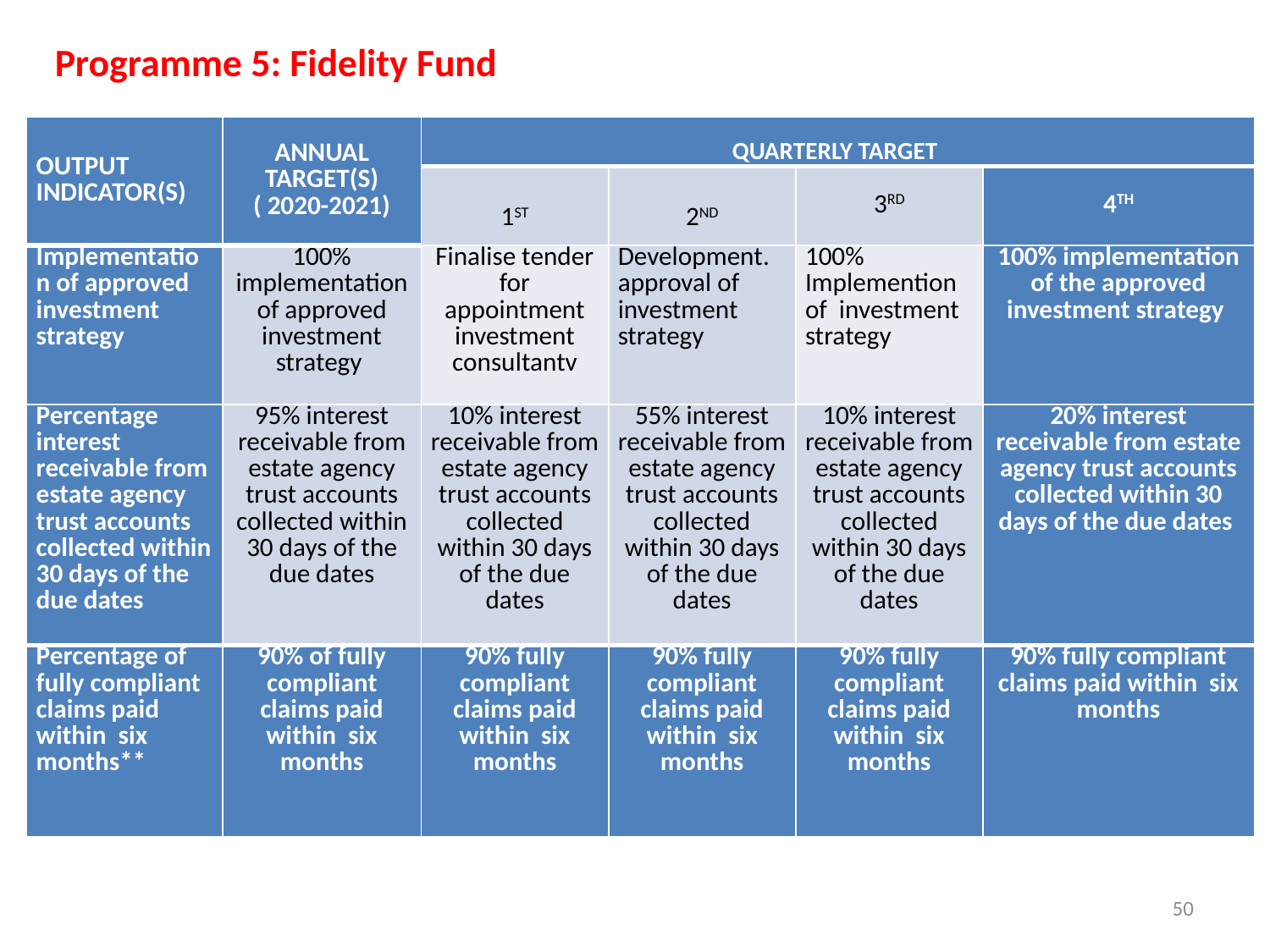

Programme 5: Fidelity Fund
| OUTPUT INDICATOR(S) | ANNUAL TARGET(S) ( 2020-2021) | QUARTERLY TARGET |  |  |  |
| --- | --- | --- | --- | --- | --- |
|  |  | 1ST | 2ND | 3RD | 4TH |
| Implementation of approved investment strategy | 100% implementation of approved investment strategy | Finalise tender for appointment investment consultantv | Development. approval of investment strategy | 100% Implemention of investment strategy | 100% implementation of the approved investment strategy |
| Percentage interest receivable from estate agency trust accounts collected within 30 days of the due dates | 95% interest receivable from estate agency trust accounts collected within 30 days of the due dates | 10% interest receivable from estate agency trust accounts collected within 30 days of the due dates | 55% interest receivable from estate agency trust accounts collected within 30 days of the due dates | 10% interest receivable from estate agency trust accounts collected within 30 days of the due dates | 20% interest receivable from estate agency trust accounts collected within 30 days of the due dates |
| Percentage of fully compliant claims paid within six months\*\* | 90% of fully compliant claims paid within six months | 90% fully compliant claims paid within six months | 90% fully compliant claims paid within six months | 90% fully compliant claims paid within six months | 90% fully compliant claims paid within six months |
50